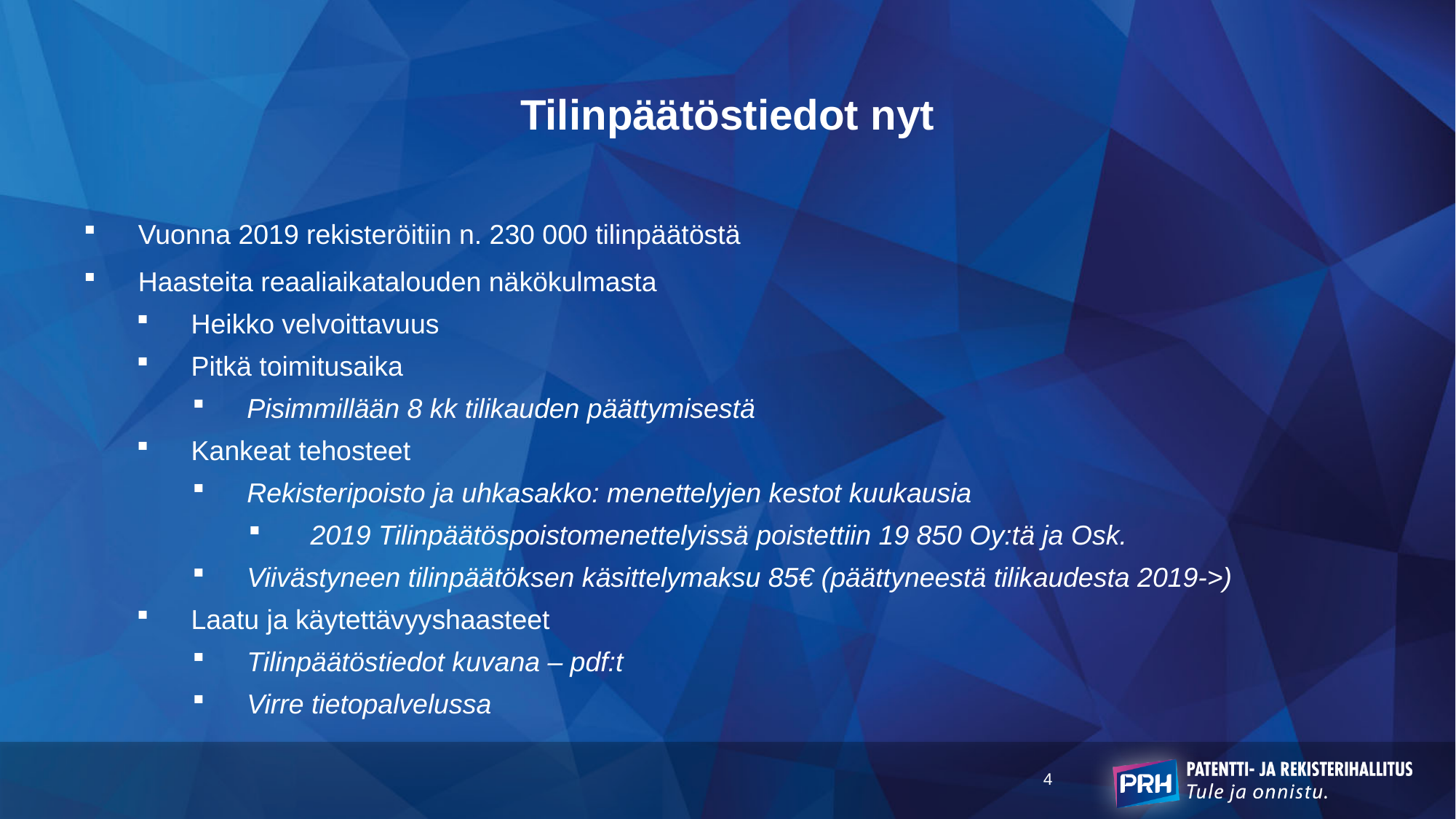

# Tilinpäätöstiedot nyt
Vuonna 2019 rekisteröitiin n. 230 000 tilinpäätöstä
Haasteita reaaliaikatalouden näkökulmasta
Heikko velvoittavuus
Pitkä toimitusaika
Pisimmillään 8 kk tilikauden päättymisestä
Kankeat tehosteet
Rekisteripoisto ja uhkasakko: menettelyjen kestot kuukausia
 2019 Tilinpäätöspoistomenettelyissä poistettiin 19 850 Oy:tä ja Osk.
Viivästyneen tilinpäätöksen käsittelymaksu 85€ (päättyneestä tilikaudesta 2019->)
Laatu ja käytettävyyshaasteet
Tilinpäätöstiedot kuvana – pdf:t
Virre tietopalvelussa

4